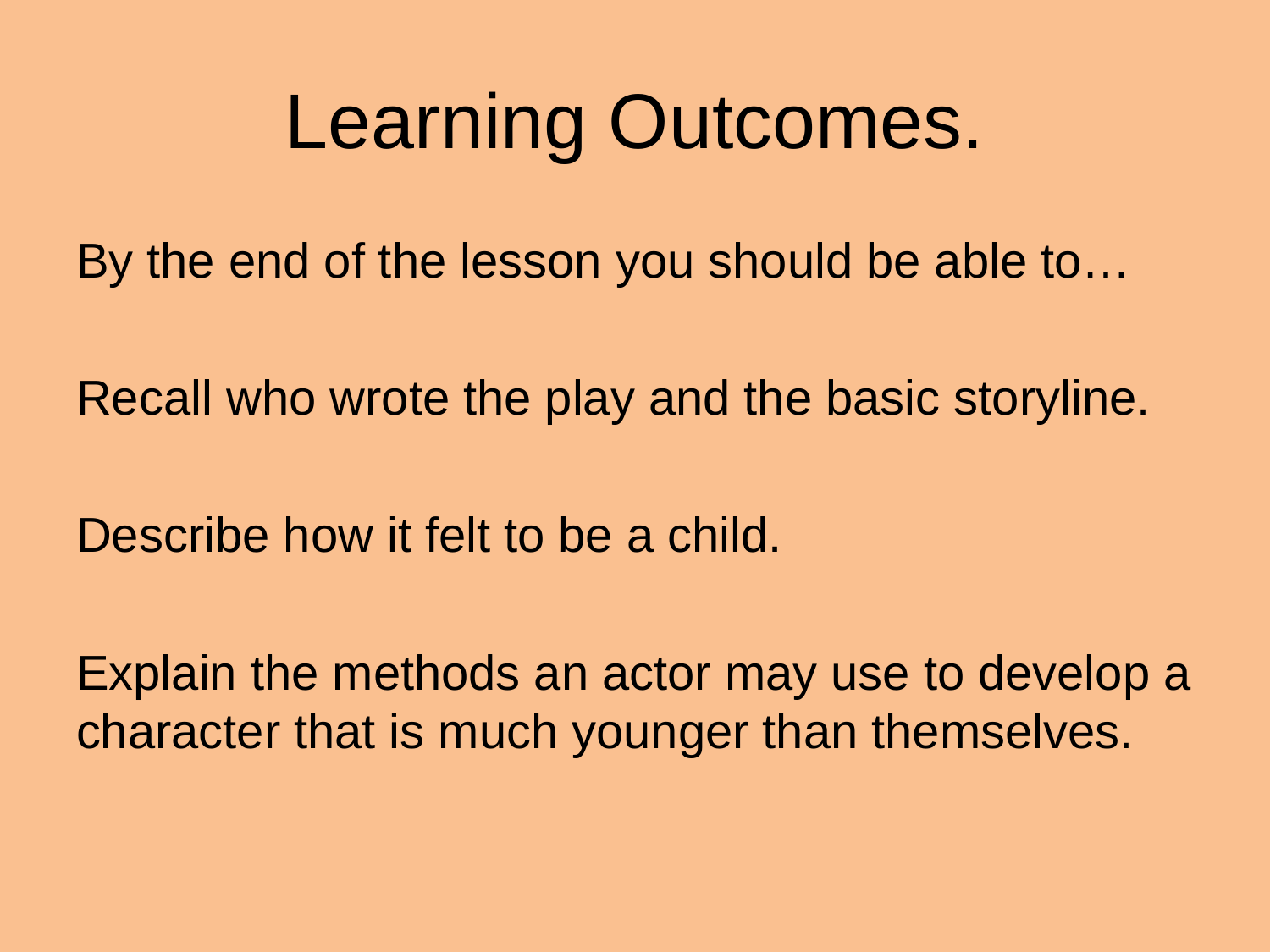

# Learning Outcomes.
By the end of the lesson you should be able to…

Recall who wrote the play and the basic storyline.

Describe how it felt to be a child.

Explain the methods an actor may use to develop a character that is much younger than themselves.